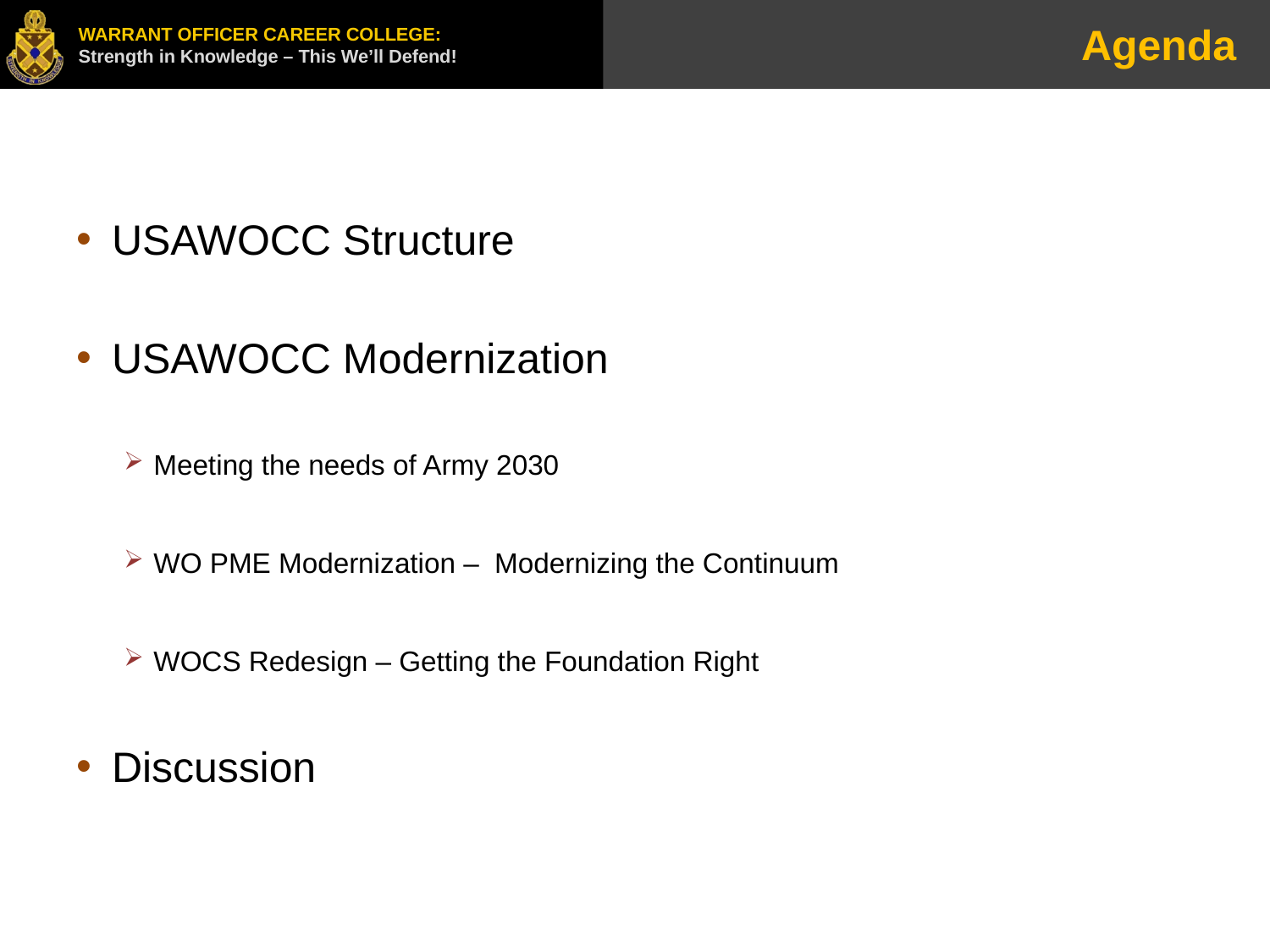

# Agenda
USAWOCC Structure

USAWOCC Modernization

Meeting the needs of Army 2030

WO PME Modernization –  Modernizing the Continuum

WOCS Redesign – Getting the Foundation Right

Discussion